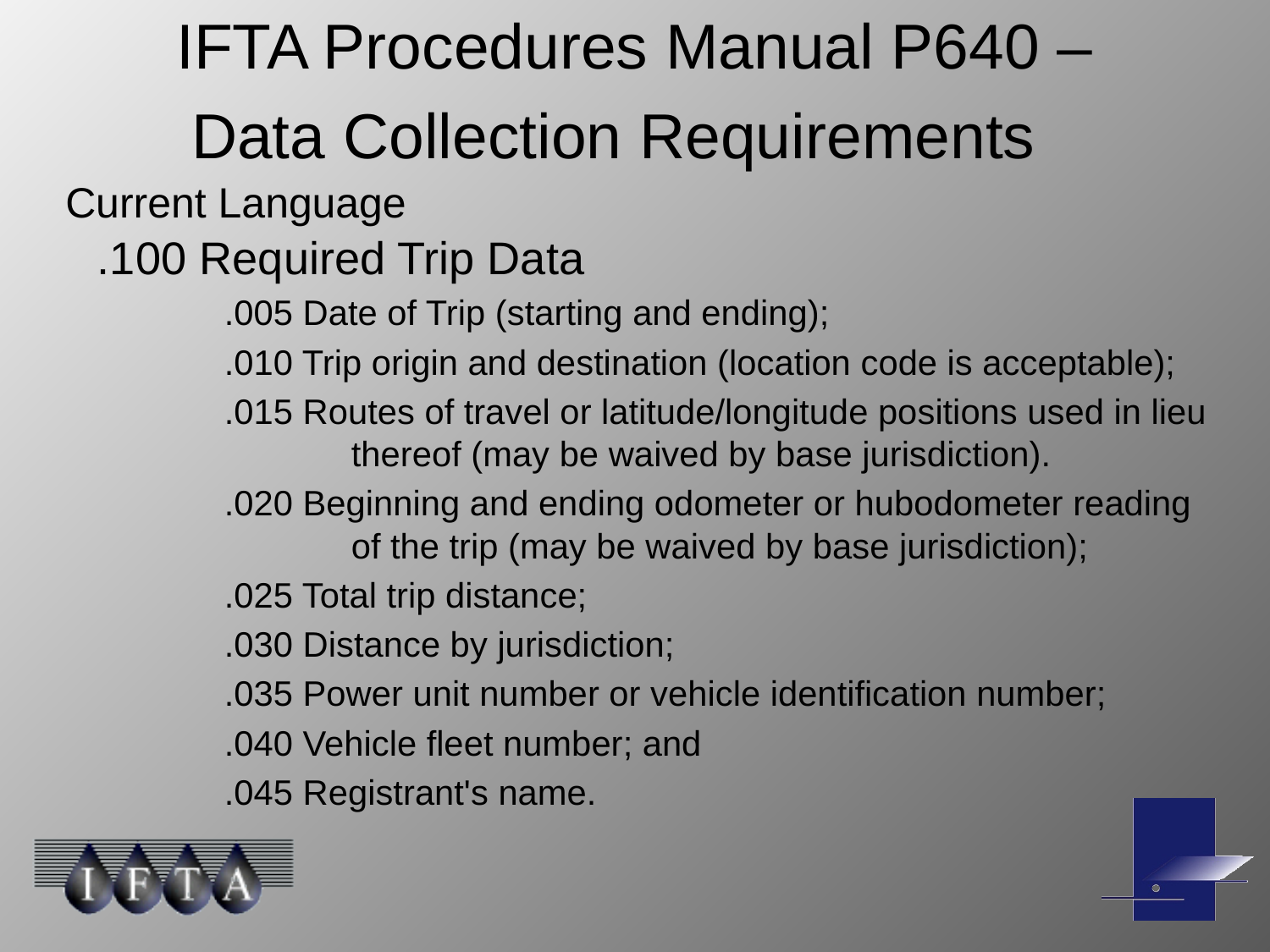

# IFTA Procedures Manual P640 – Data Collection Requirements
Current Language
.100 Required Trip Data
	.005 Date of Trip (starting and ending);
	.010 Trip origin and destination (location code is acceptable);
	.015 Routes of travel or latitude/longitude positions used in lieu 		thereof (may be waived by base jurisdiction).
	.020 Beginning and ending odometer or hubodometer reading 		of the trip (may be waived by base jurisdiction);
	.025 Total trip distance;
	.030 Distance by jurisdiction;
	.035 Power unit number or vehicle identification number;
	.040 Vehicle fleet number; and
	.045 Registrant's name.